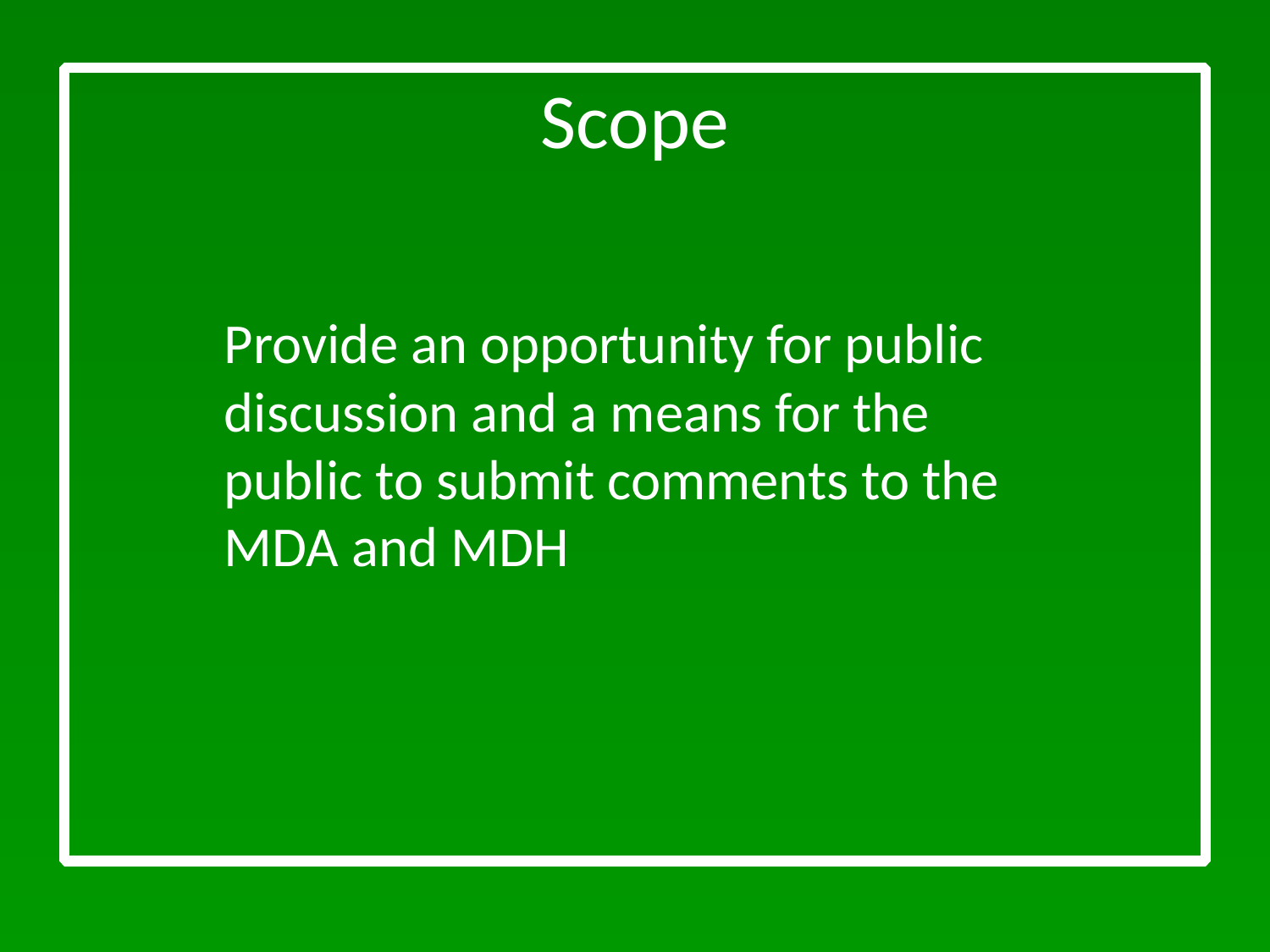

# Scope

Provide an opportunity for public discussion and a means for the public to submit comments to the MDA and MDH